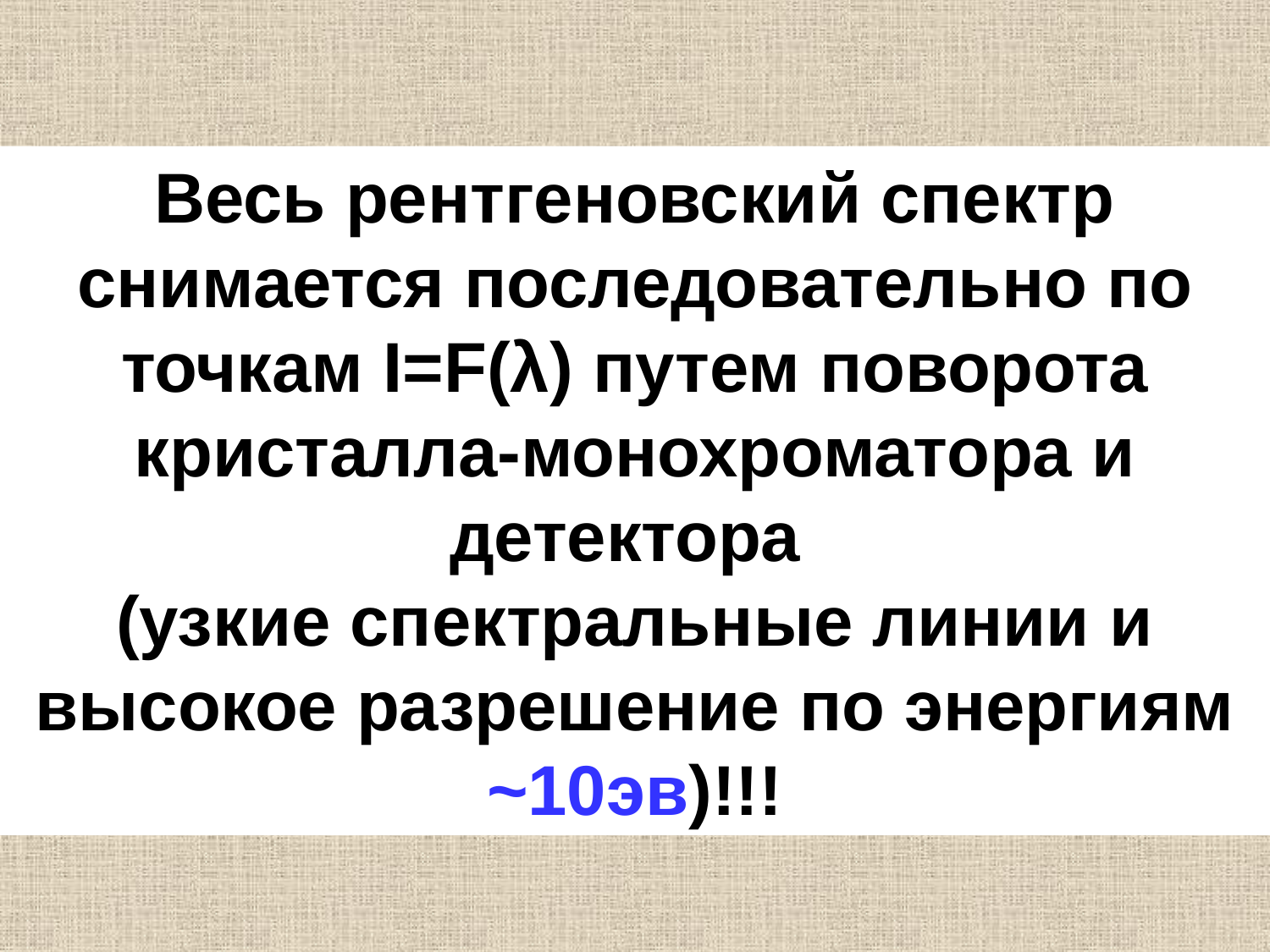

Весь рентгеновский спектр снимается последовательно по точкам I=F(λ) путем поворота кристалла-монохроматора и детектора
(узкие спектральные линии и высокое разрешение по энергиям ~10эв)!!!